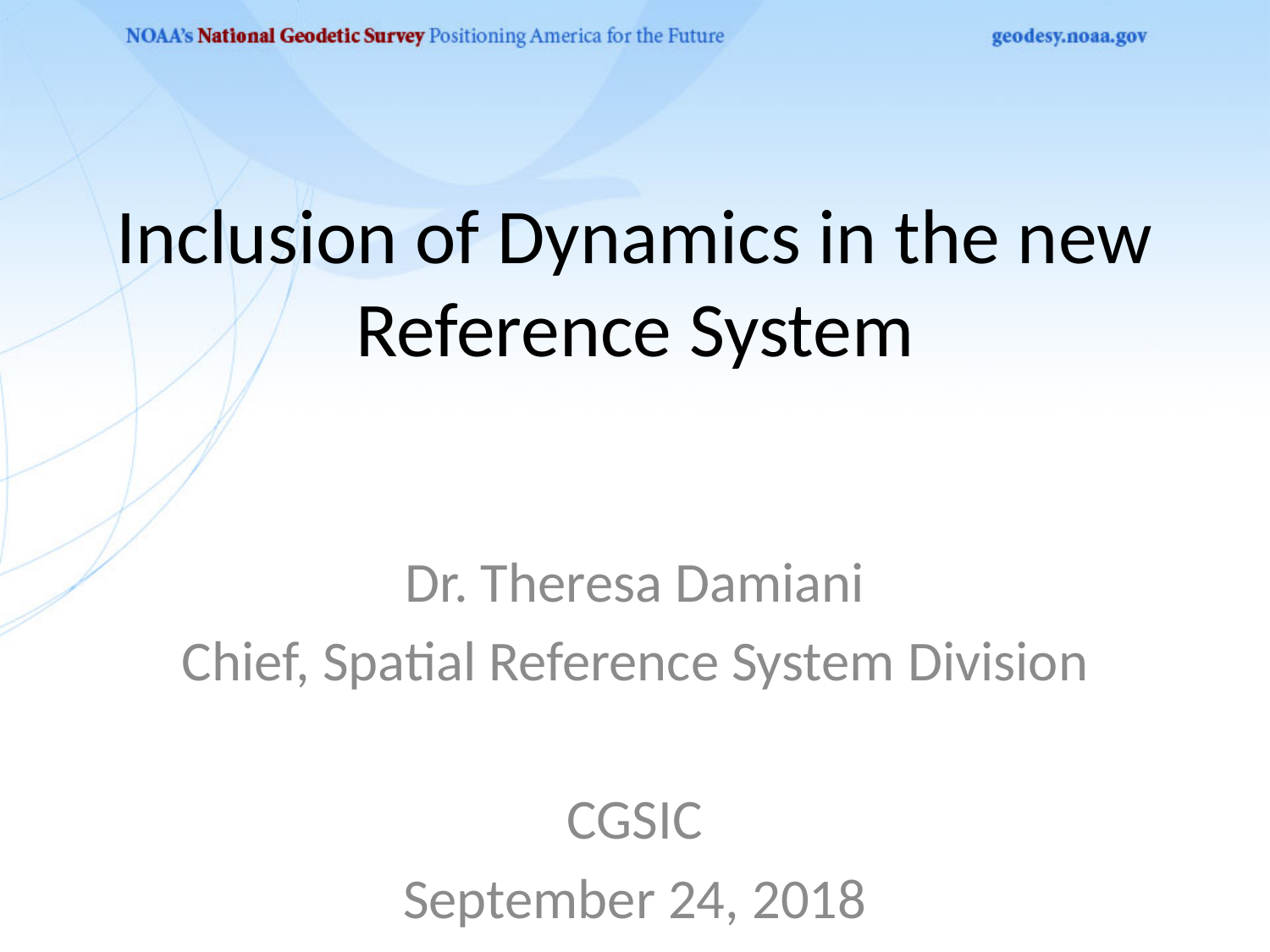

# Inclusion of Dynamics in the new Reference System
Dr. Theresa Damiani
Chief, Spatial Reference System Division

CGSIC
September 24, 2018